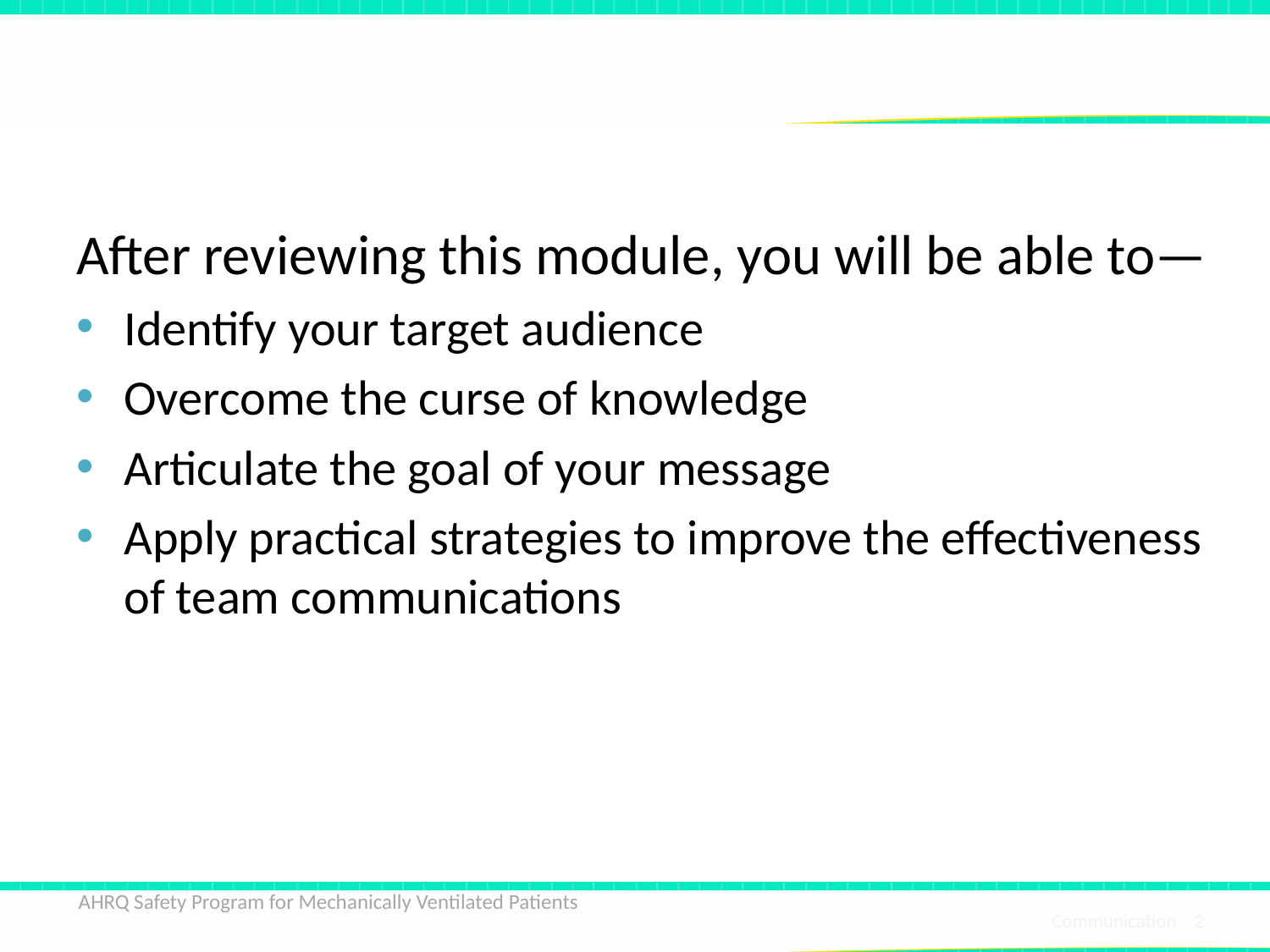

# Learning Objectives
After reviewing this module, you will be able to—
Identify your target audience
Overcome the curse of knowledge
Articulate the goal of your message
Apply practical strategies to improve the effectiveness of team communications